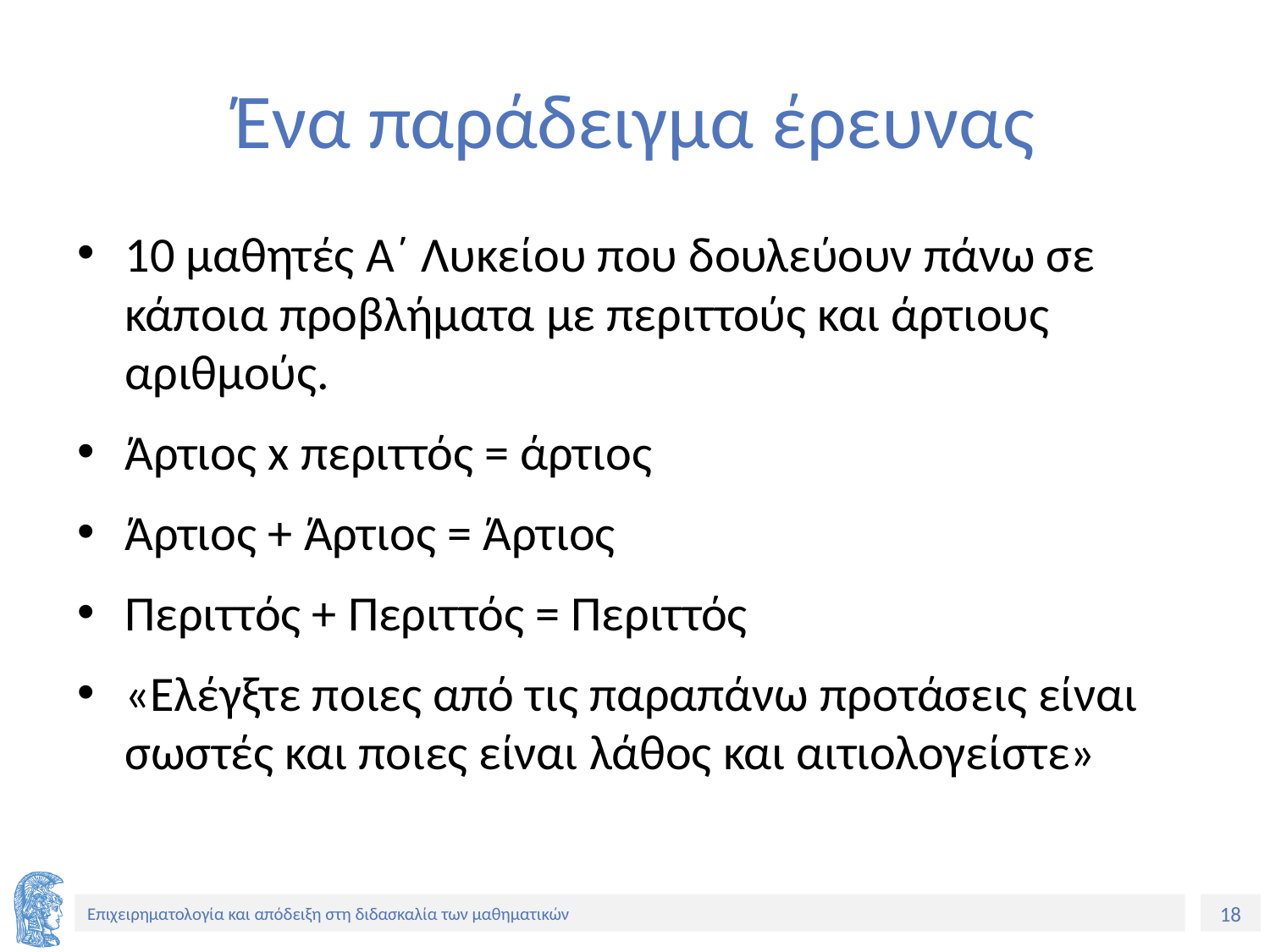

# Ένα παράδειγμα έρευνας
10 μαθητές Α΄ Λυκείου που δουλεύουν πάνω σε κάποια προβλήματα με περιττούς και άρτιους αριθμούς.
Άρτιος x περιττός = άρτιος
Άρτιος + Άρτιος = Άρτιος
Περιττός + Περιττός = Περιττός
«Ελέγξτε ποιες από τις παραπάνω προτάσεις είναι σωστές και ποιες είναι λάθος και αιτιολογείστε»